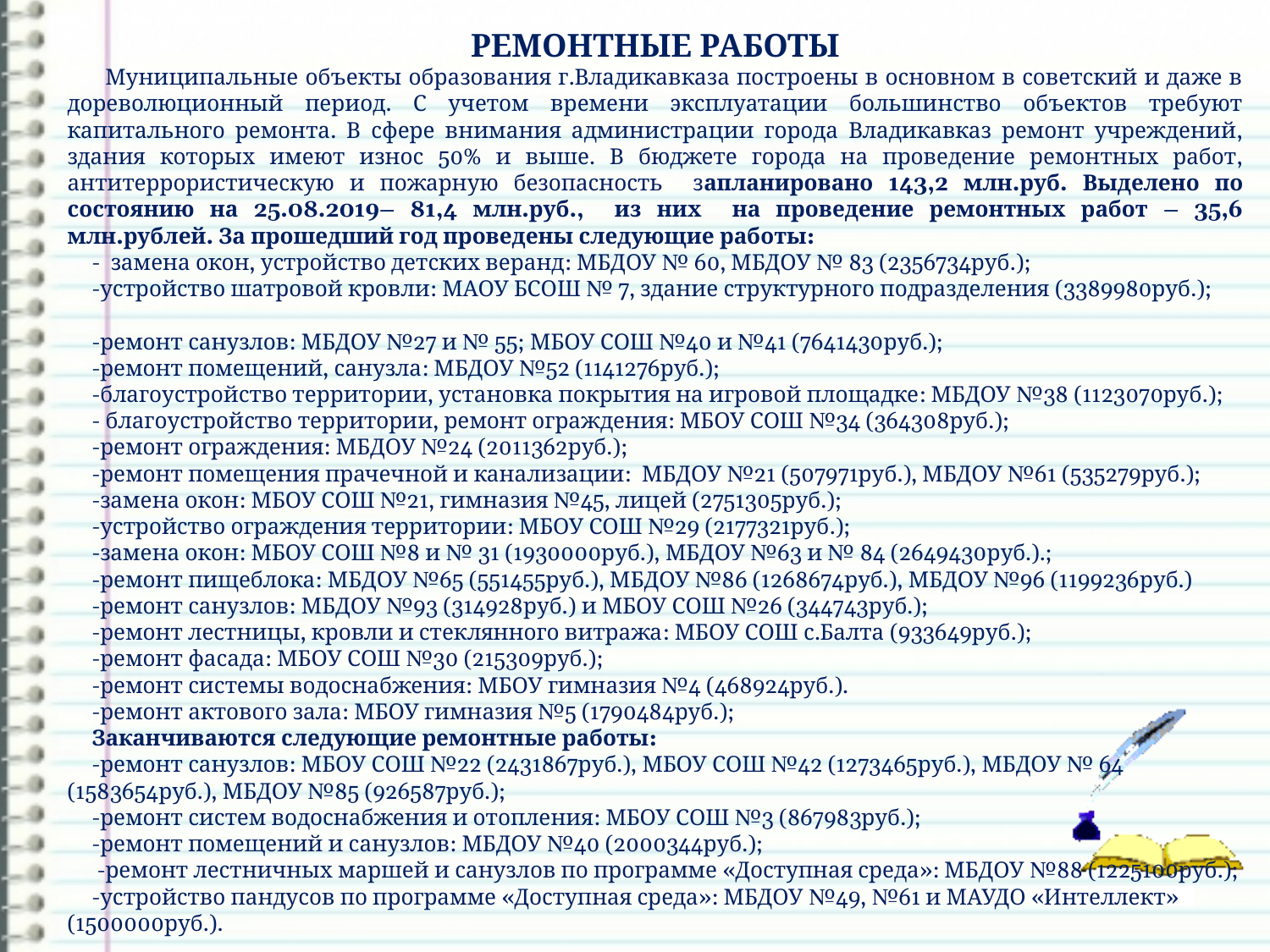

РЕМОНТНЫЕ РАБОТЫ
Муниципальные объекты образования г.Владикавказа построены в основном в советский и даже в дореволюционный период. С учетом времени эксплуатации большинство объектов требуют капитального ремонта. В сфере внимания администрации города Владикавказ ремонт учреждений, здания которых имеют износ 50% и выше. В бюджете города на проведение ремонтных работ, антитеррористическую и пожарную безопасность  запланировано 143,2 млн.руб. Выделено по состоянию на 25.08.2019– 81,4 млн.руб.,  из них  на проведение ремонтных работ – 35,6 млн.рублей. За прошедший год проведены следующие работы:
-  замена окон, устройство детских веранд: МБДОУ № 60, МБДОУ № 83 (2356734руб.);
-устройство шатровой кровли: МАОУ БСОШ № 7, здание структурного подразделения (3389980руб.);
-ремонт санузлов: МБДОУ №27 и № 55; МБОУ СОШ №40 и №41 (7641430руб.);
-ремонт помещений, санузла: МБДОУ №52 (1141276руб.);
-благоустройство территории, установка покрытия на игровой площадке: МБДОУ №38 (1123070руб.);
- благоустройство территории, ремонт ограждения: МБОУ СОШ №34 (364308руб.);
-ремонт ограждения: МБДОУ №24 (2011362руб.);
-ремонт помещения прачечной и канализации:  МБДОУ №21 (507971руб.), МБДОУ №61 (535279руб.);
-замена окон: МБОУ СОШ №21, гимназия №45, лицей (2751305руб.);
-устройство ограждения территории: МБОУ СОШ №29 (2177321руб.);
-замена окон: МБОУ СОШ №8 и № 31 (1930000руб.), МБДОУ №63 и № 84 (2649430руб.).;
-ремонт пищеблока: МБДОУ №65 (551455руб.), МБДОУ №86 (1268674руб.), МБДОУ №96 (1199236руб.)
-ремонт санузлов: МБДОУ №93 (314928руб.) и МБОУ СОШ №26 (344743руб.);
-ремонт лестницы, кровли и стеклянного витража: МБОУ СОШ с.Балта (933649руб.);
-ремонт фасада: МБОУ СОШ №30 (215309руб.);
-ремонт системы водоснабжения: МБОУ гимназия №4 (468924руб.).
-ремонт актового зала: МБОУ гимназия №5 (1790484руб.);
Заканчиваются следующие ремонтные работы:
-ремонт санузлов: МБОУ СОШ №22 (2431867руб.), МБОУ СОШ №42 (1273465руб.), МБДОУ № 64 (1583654руб.), МБДОУ №85 (926587руб.);
-ремонт систем водоснабжения и отопления: МБОУ СОШ №3 (867983руб.);
-ремонт помещений и санузлов: МБДОУ №40 (2000344руб.);
 -ремонт лестничных маршей и санузлов по программе «Доступная среда»: МБДОУ №88 (1225100руб.);
-устройство пандусов по программе «Доступная среда»: МБДОУ №49, №61 и МАУДО «Интеллект» (1500000руб.).